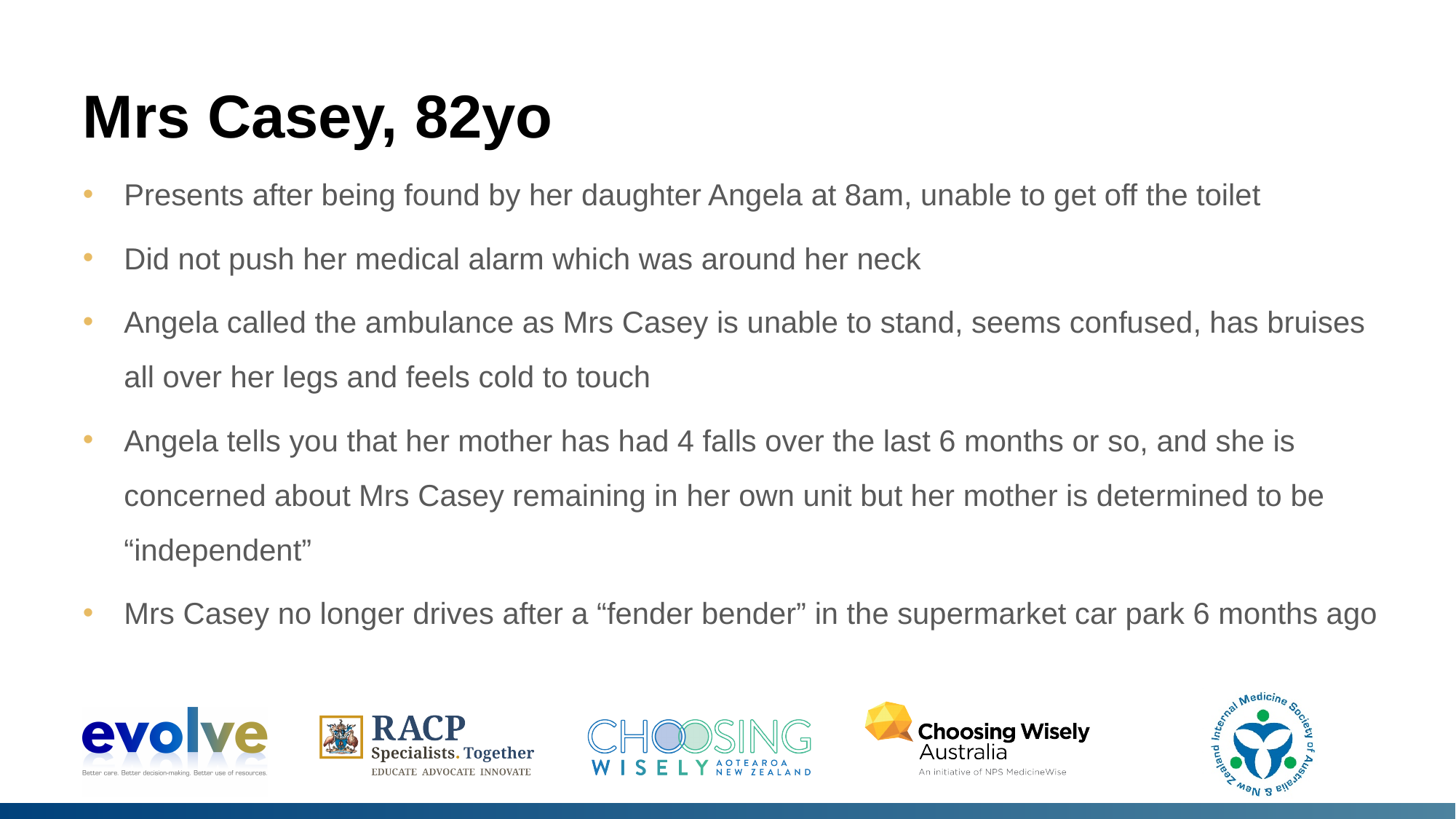

# Mrs Casey, 82yo
Presents after being found by her daughter Angela at 8am, unable to get off the toilet
Did not push her medical alarm which was around her neck
Angela called the ambulance as Mrs Casey is unable to stand, seems confused, has bruises all over her legs and feels cold to touch
Angela tells you that her mother has had 4 falls over the last 6 months or so, and she is concerned about Mrs Casey remaining in her own unit but her mother is determined to be “independent”
Mrs Casey no longer drives after a “fender bender” in the supermarket car park 6 months ago